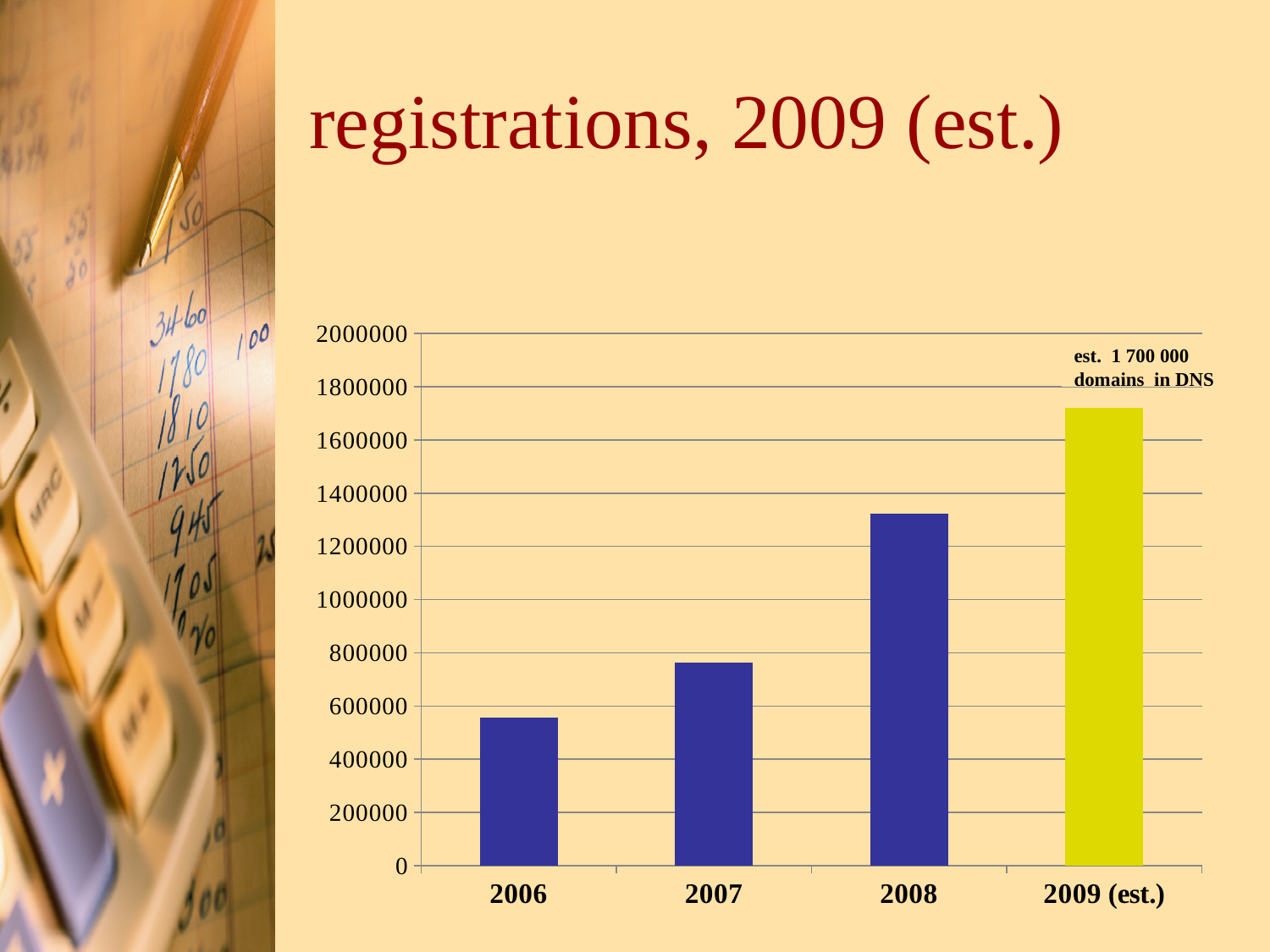

# registrations, 2009 (est.)

### Chart

| Category |  |
|---|---|
| 2006 | 557091.0 |
| 2007 | 762656.0 |
| 2008 | 1323454.0 |
| 2009 (est.) | 1720490.2 |
est.  1 700 000 domains  in DNS